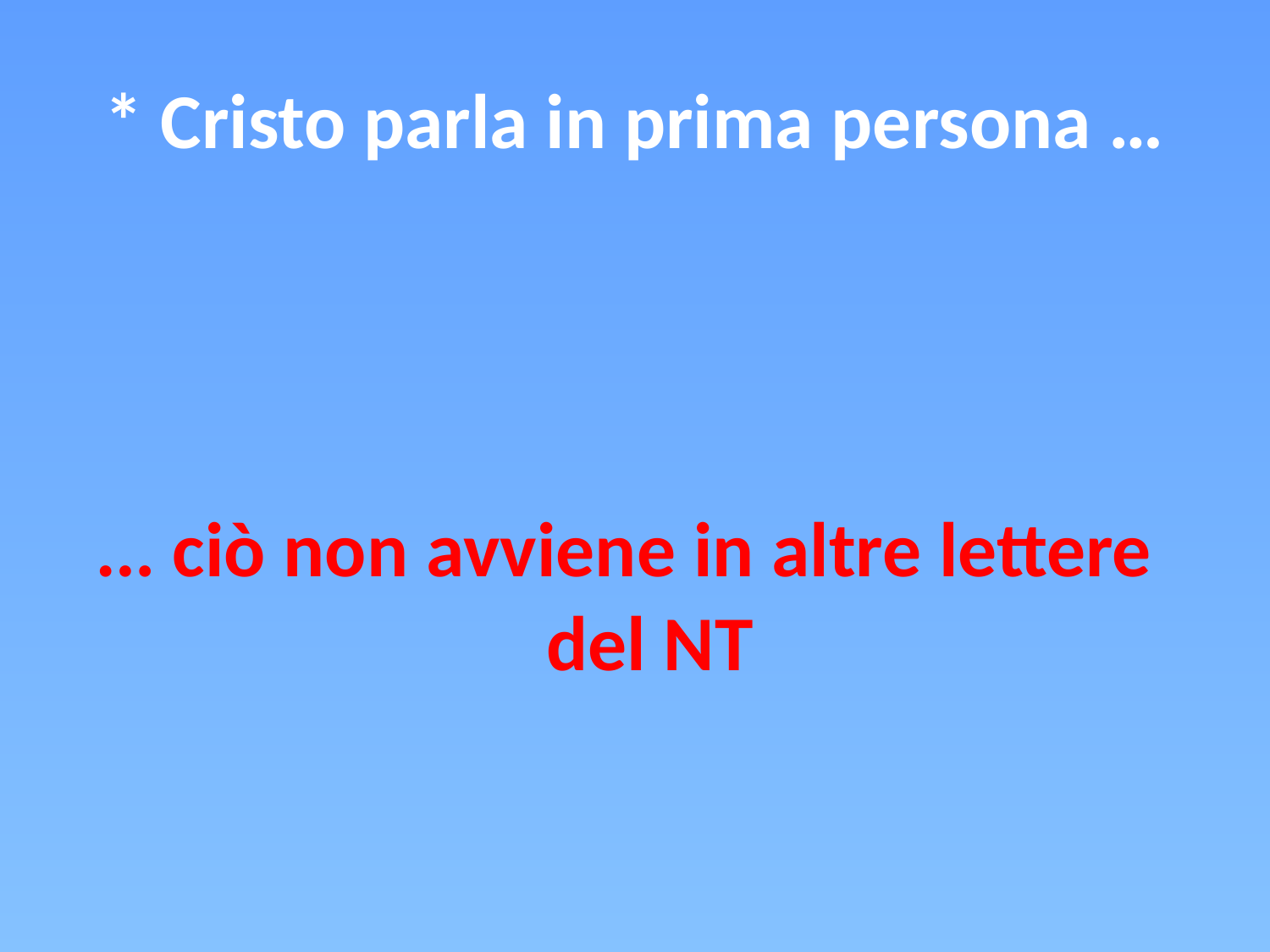

# * Cristo parla in prima persona …

… ciò non avviene in altre lettere  del NT